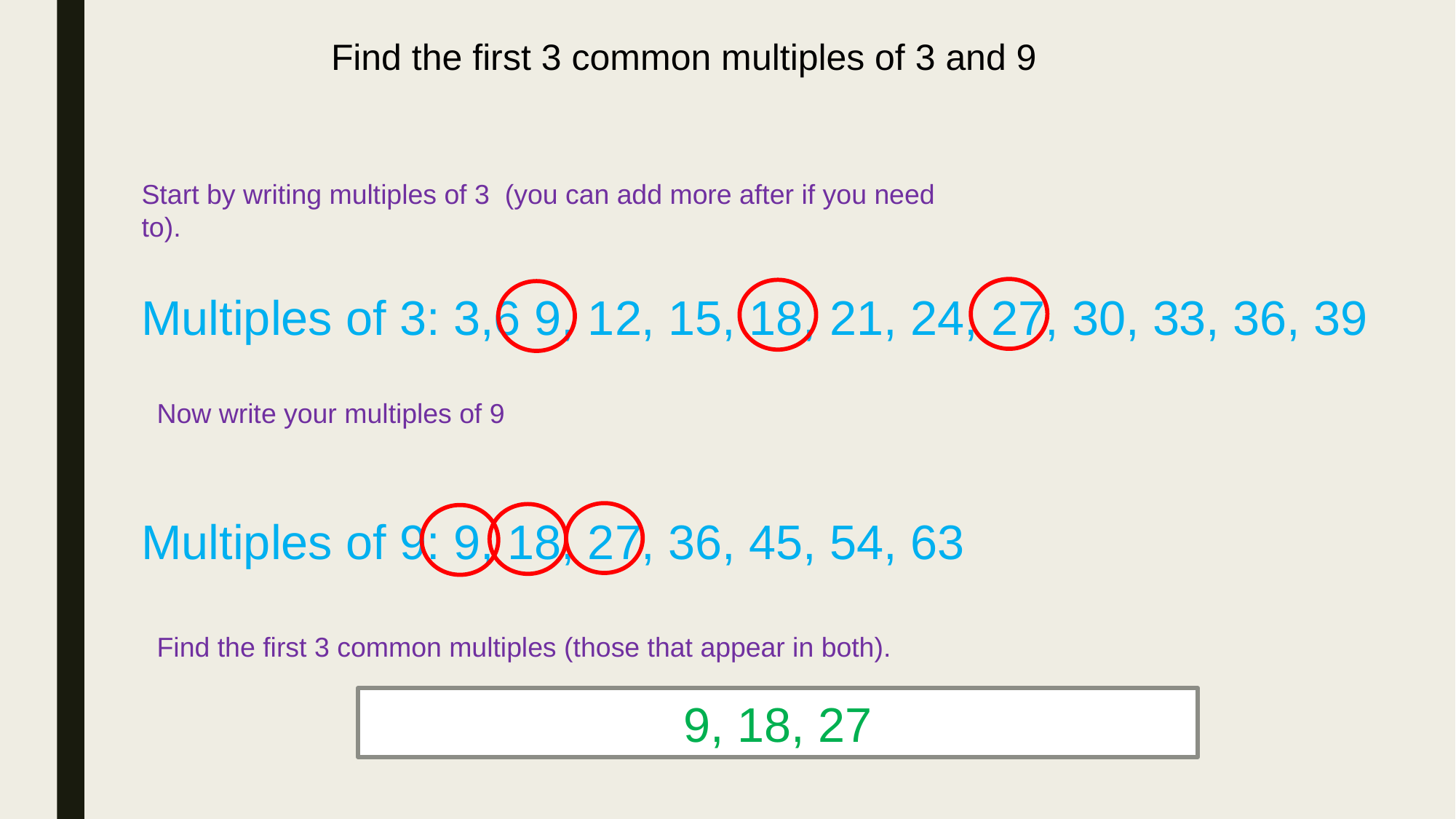

Find the first 3 common multiples of 3 and 9
Start by writing multiples of 3  (you can add more after if you need to).

Multiples of 3: 3,6 9, 12, 15, 18, 21, 24, 27, 30, 33, 36, 39
Now write your multiples of 9

Multiples of 9: 9, 18, 27, 36, 45, 54, 63
Find the first 3 common multiples (those that appear in both).
9, 18, 27